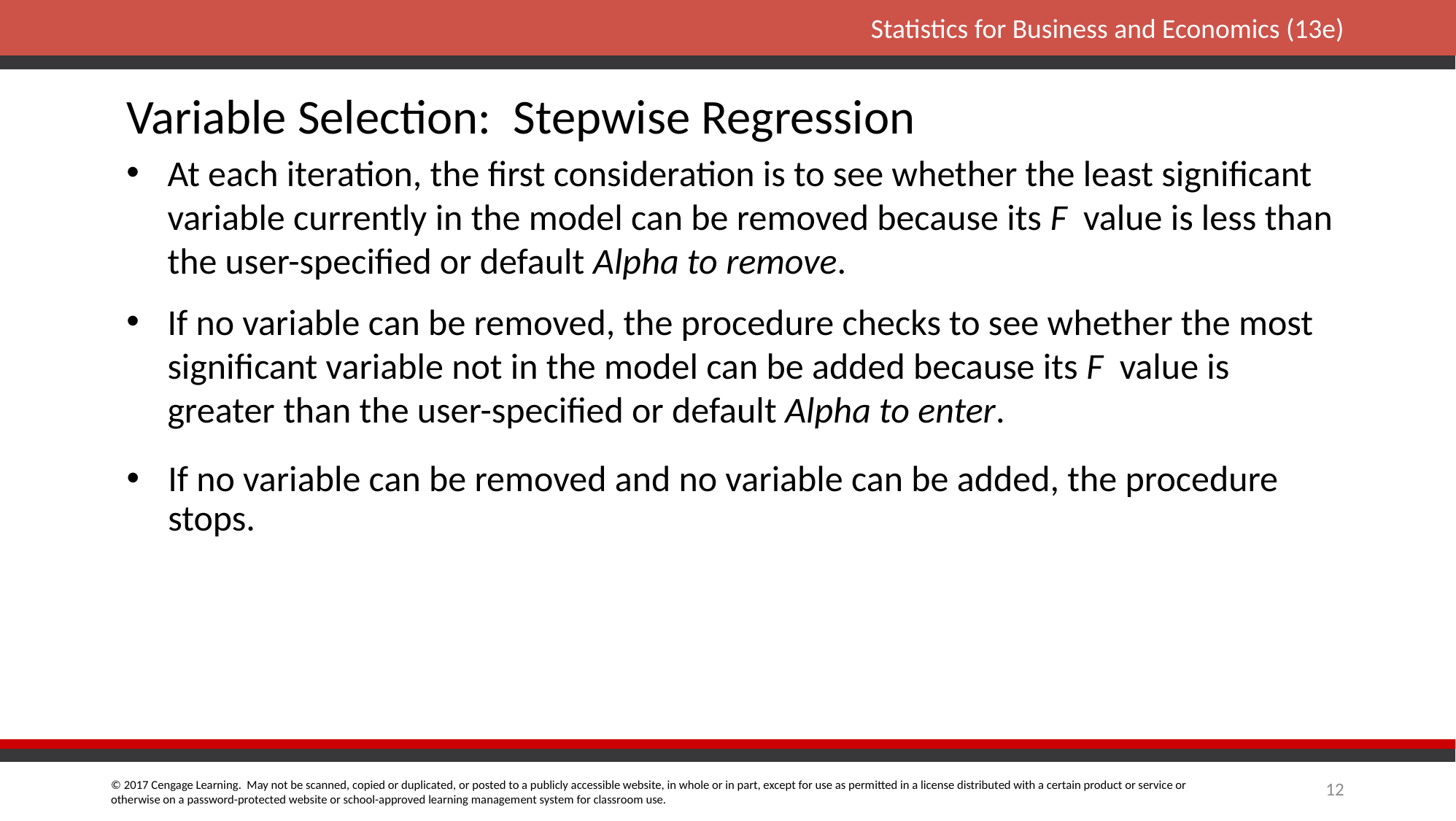

# Variable Selection:  Stepwise Regression
At each iteration, the first consideration is to see whether the least significant variable currently in the model can be removed because its F  value is less than the user-specified or default Alpha to remove.
If no variable can be removed, the procedure checks to see whether the most significant variable not in the model can be added because its F  value is greater than the user-specified or default Alpha to enter.
If no variable can be removed and no variable can be added, the procedure stops.
12